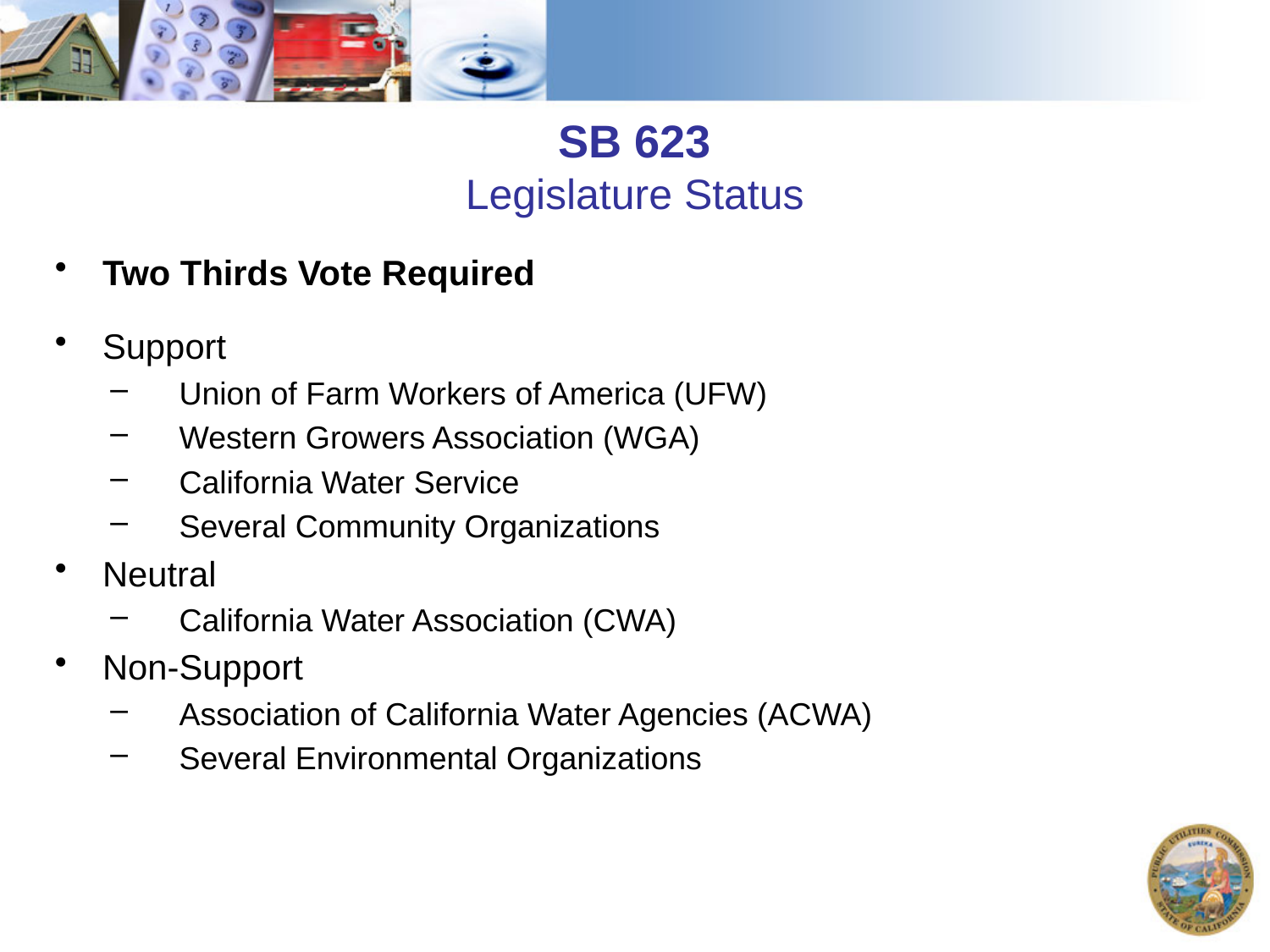

SB 623
Legislature Status
Two Thirds Vote Required

Support
Union of Farm Workers of America (UFW)
Western Growers Association (WGA)
California Water Service
Several Community Organizations
Neutral
California Water Association (CWA)
Non-Support
Association of California Water Agencies (ACWA)
Several Environmental Organizations